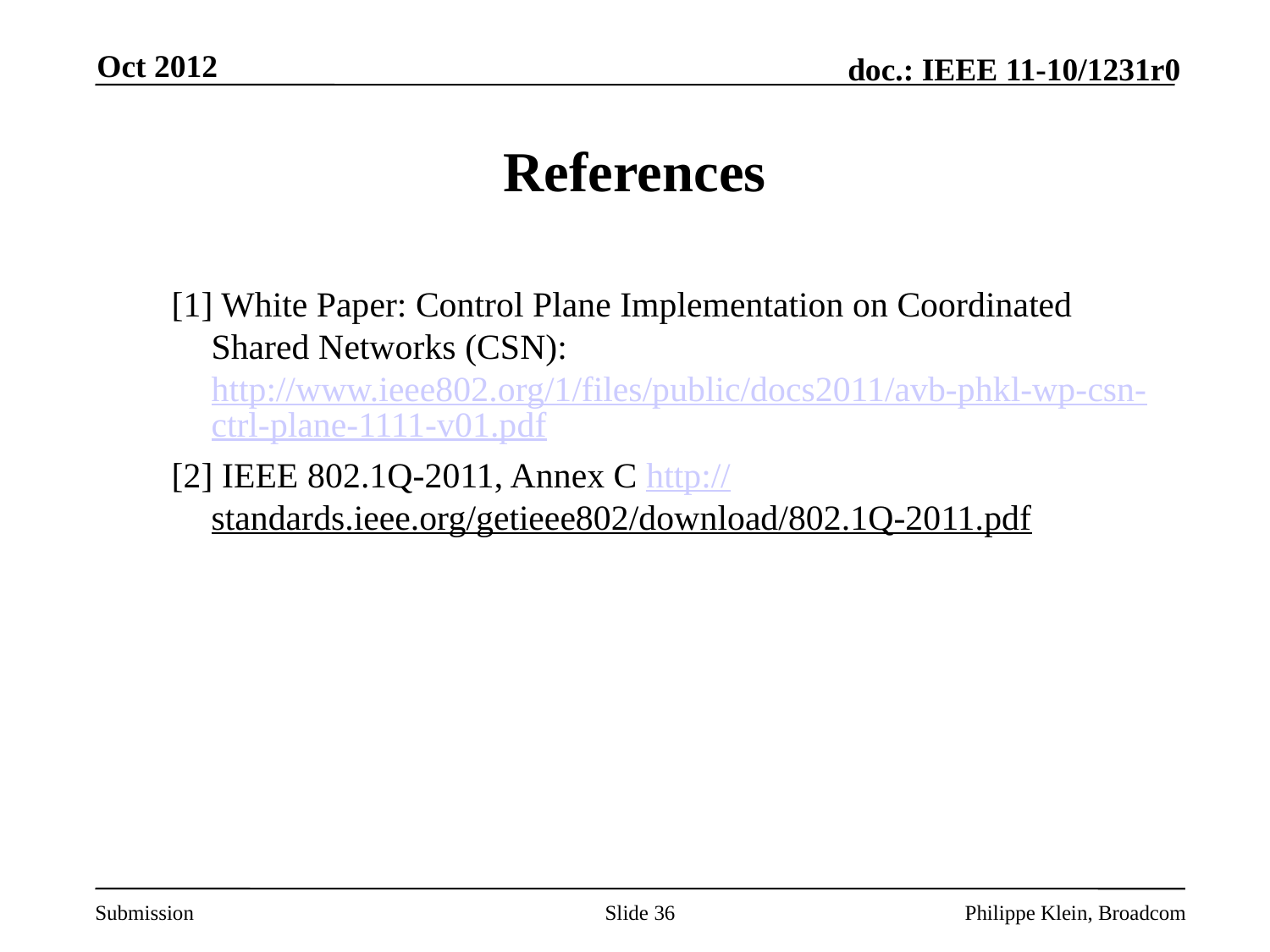

Oct 2012
# References
[1] White Paper: Control Plane Implementation on Coordinated Shared Networks (CSN): http://www.ieee802.org/1/files/public/docs2011/avb-phkl-wp-csn-ctrl-plane-1111-v01.pdf
[2] IEEE 802.1Q-2011, Annex C http://standards.ieee.org/getieee802/download/802.1Q-2011.pdf
Slide 36
Philippe Klein, Broadcom